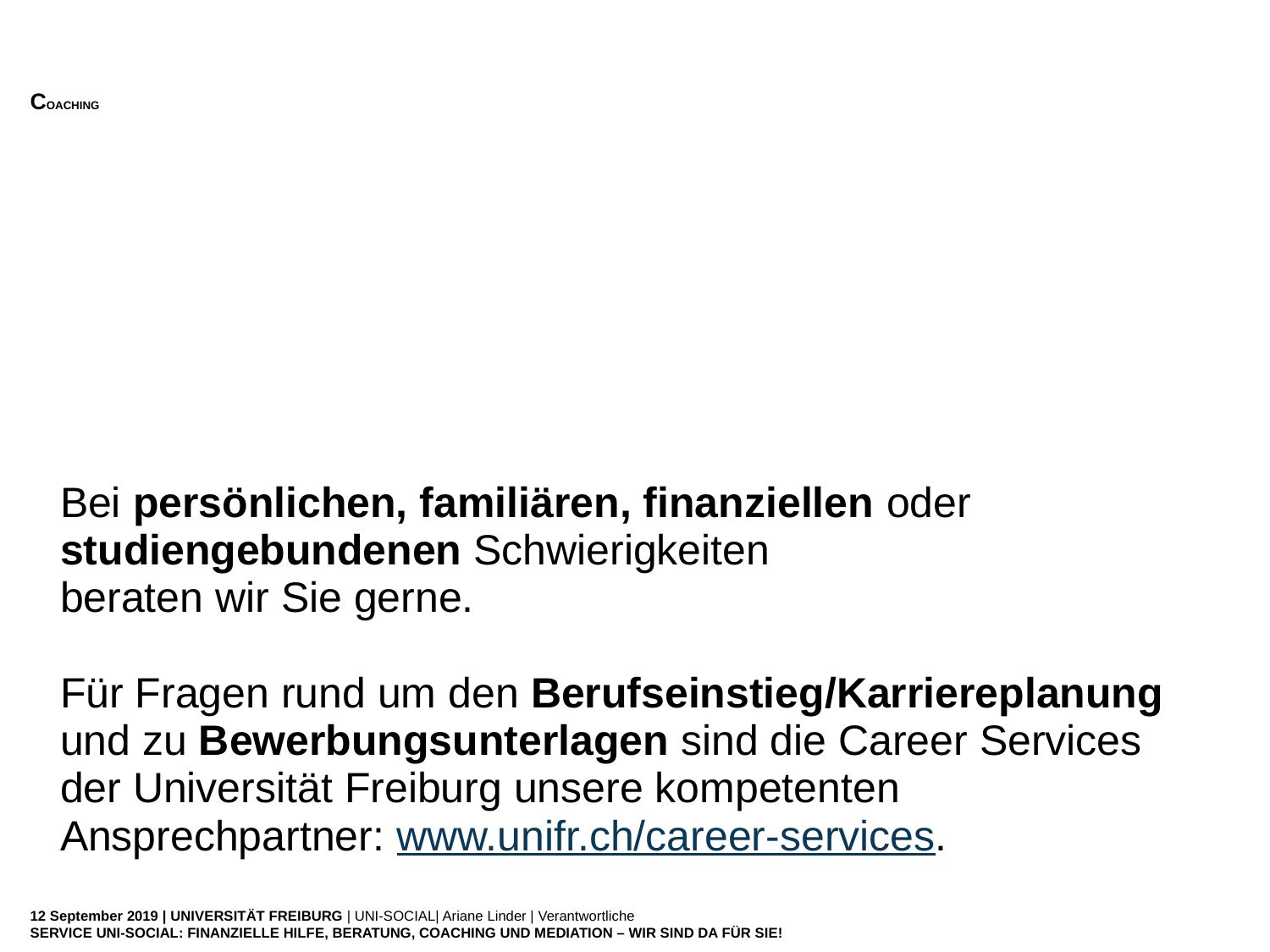

# COACHING

Bei persönlichen, familiären, finanziellen oder studiengebundenen Schwierigkeiten
beraten wir Sie gerne.

Für Fragen rund um den Berufseinstieg/Karriereplanung und zu Bewerbungsunterlagen sind die Career Services der Universität Freiburg unsere kompetenten Ansprechpartner: www.unifr.ch/career-services.